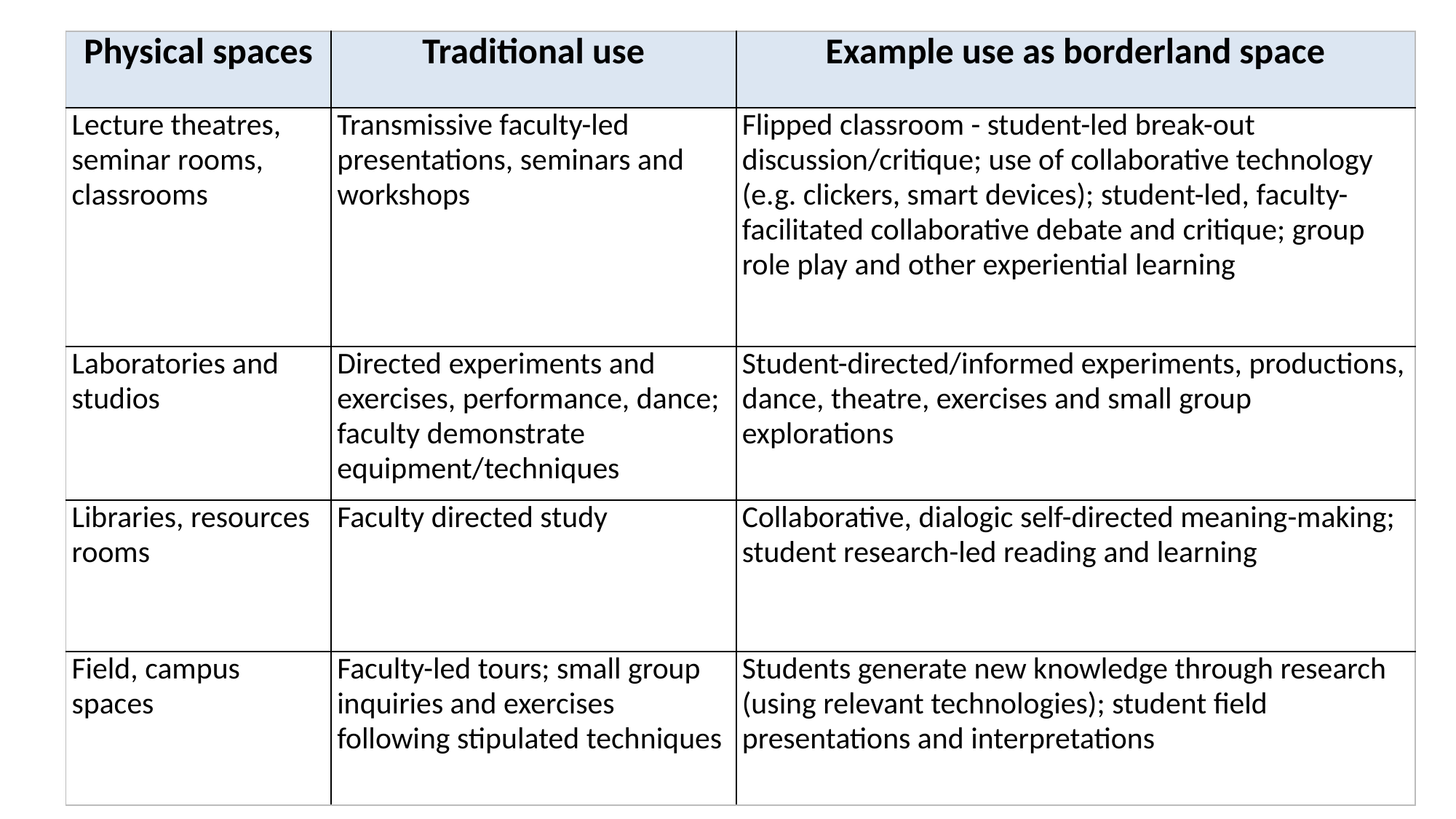

| Physical spaces | Traditional use | Example use as borderland space |
| --- | --- | --- |
| Lecture theatres, seminar rooms, classrooms | Transmissive faculty-led presentations, seminars and workshops | Flipped classroom - student-led break-out discussion/critique; use of collaborative technology (e.g. clickers, smart devices); student-led, faculty-facilitated collaborative debate and critique; group role play and other experiential learning |
| Laboratories and studios | Directed experiments and exercises, performance, dance; faculty demonstrate equipment/techniques | Student-directed/informed experiments, productions, dance, theatre, exercises and small group explorations |
| Libraries, resources rooms | Faculty directed study | Collaborative, dialogic self-directed meaning-making; student research-led reading and learning |
| Field, campus spaces | Faculty-led tours; small group inquiries and exercises following stipulated techniques | Students generate new knowledge through research (using relevant technologies); student field presentations and interpretations |